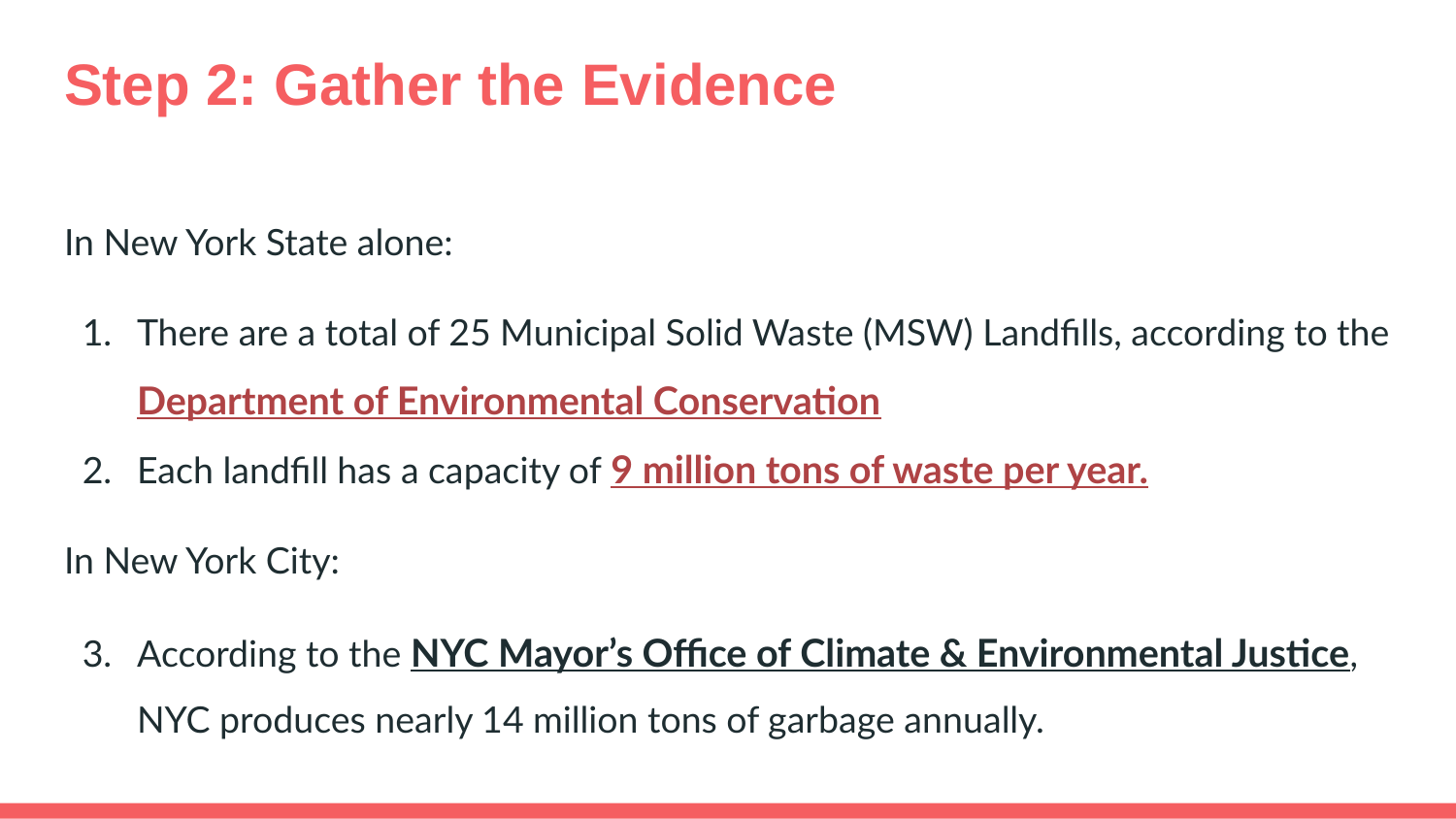

# Step 2: Gather the Evidence
In New York State alone:
There are a total of 25 Municipal Solid Waste (MSW) Landfills, according to the Department of Environmental Conservation
Each landfill has a capacity of 9 million tons of waste per year.
In New York City:
According to the NYC Mayor’s Office of Climate & Environmental Justice, NYC produces nearly 14 million tons of garbage annually.